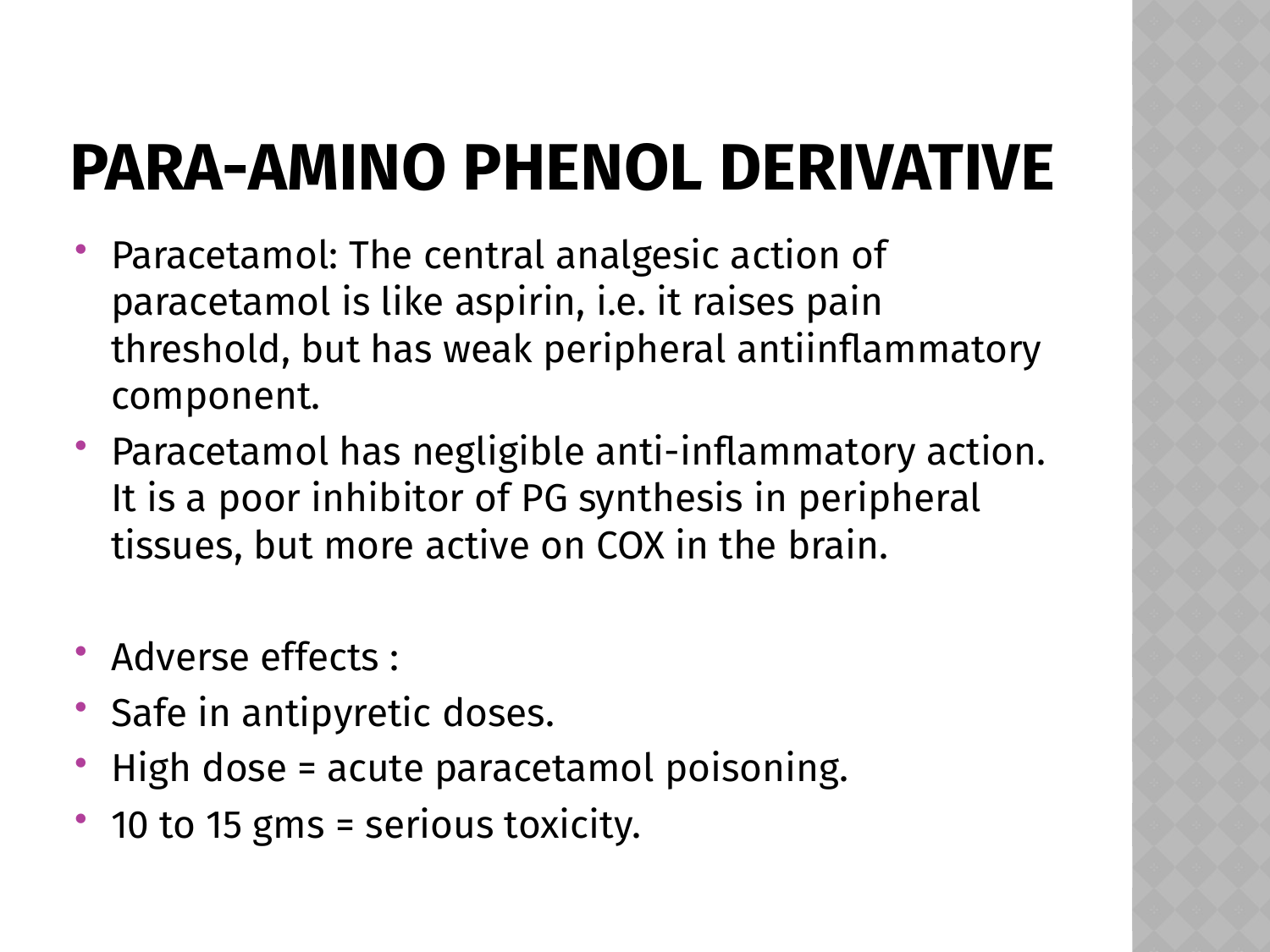

# PARA-AMINO PHENOL DERIVATIVE
Paracetamol: The central analgesic action of paracetamol is like aspirin, i.e. it raises pain threshold, but has weak peripheral antiinflammatory component.
Paracetamol has negligible anti-inflammatory action. It is a poor inhibitor of PG synthesis in peripheral tissues, but more active on COX in the brain.

Adverse effects :
Safe in antipyretic doses.
High dose = acute paracetamol poisoning.
10 to 15 gms = serious toxicity.